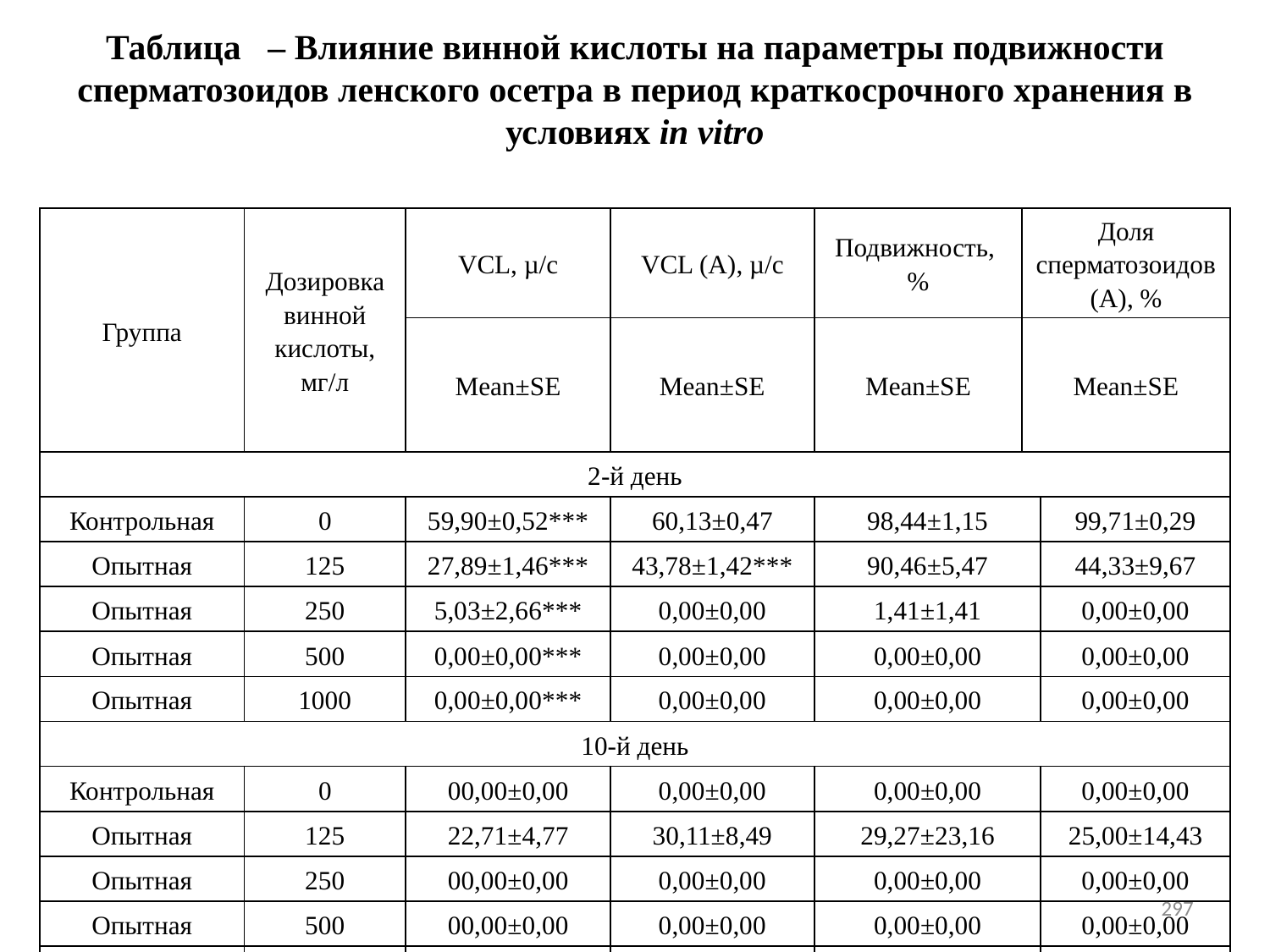

Таблица   – Влияние винной кислоты на параметры подвижности сперматозоидов ленского осетра в период краткосрочного хранения в условиях in vitro
| Группа | Дозировка винной кислоты, мг/л | VCL, µ/c | VCL (А), µ/c | Подвижность, % | Доля сперматозоидов (А), % |  |
| --- | --- | --- | --- | --- | --- | --- |
|  |  | Mean±SE | Mean±SE | Mean±SE | Mean±SE |  |
| 2-й день |  |  |  |  |  |  |
| Контрольная | 0 | 59,90±0,52\*\*\* | 60,13±0,47 | 98,44±1,15 |  | 99,71±0,29 |
| Опытная | 125 | 27,89±1,46\*\*\* | 43,78±1,42\*\*\* | 90,46±5,47 |  | 44,33±9,67 |
| Опытная | 250 | 5,03±2,66\*\*\* | 0,00±0,00 | 1,41±1,41 |  | 0,00±0,00 |
| Опытная | 500 | 0,00±0,00\*\*\* | 0,00±0,00 | 0,00±0,00 |  | 0,00±0,00 |
| Опытная | 1000 | 0,00±0,00\*\*\* | 0,00±0,00 | 0,00±0,00 |  | 0,00±0,00 |
| 10-й день |  |  |  |  |  |  |
| Контрольная | 0 | 00,00±0,00 | 0,00±0,00 | 0,00±0,00 |  | 0,00±0,00 |
| Опытная | 125 | 22,71±4,77 | 30,11±8,49 | 29,27±23,16 |  | 25,00±14,43 |
| Опытная | 250 | 00,00±0,00 | 0,00±0,00 | 0,00±0,00 |  | 0,00±0,00 |
| Опытная | 500 | 00,00±0,00 | 0,00±0,00 | 0,00±0,00 |  | 0,00±0,00 |
| Опытная | 1000 | 00,00±0,00 | 0,00±0,00 | 0,00±0,00 |  | 0,00±0,00 |
297